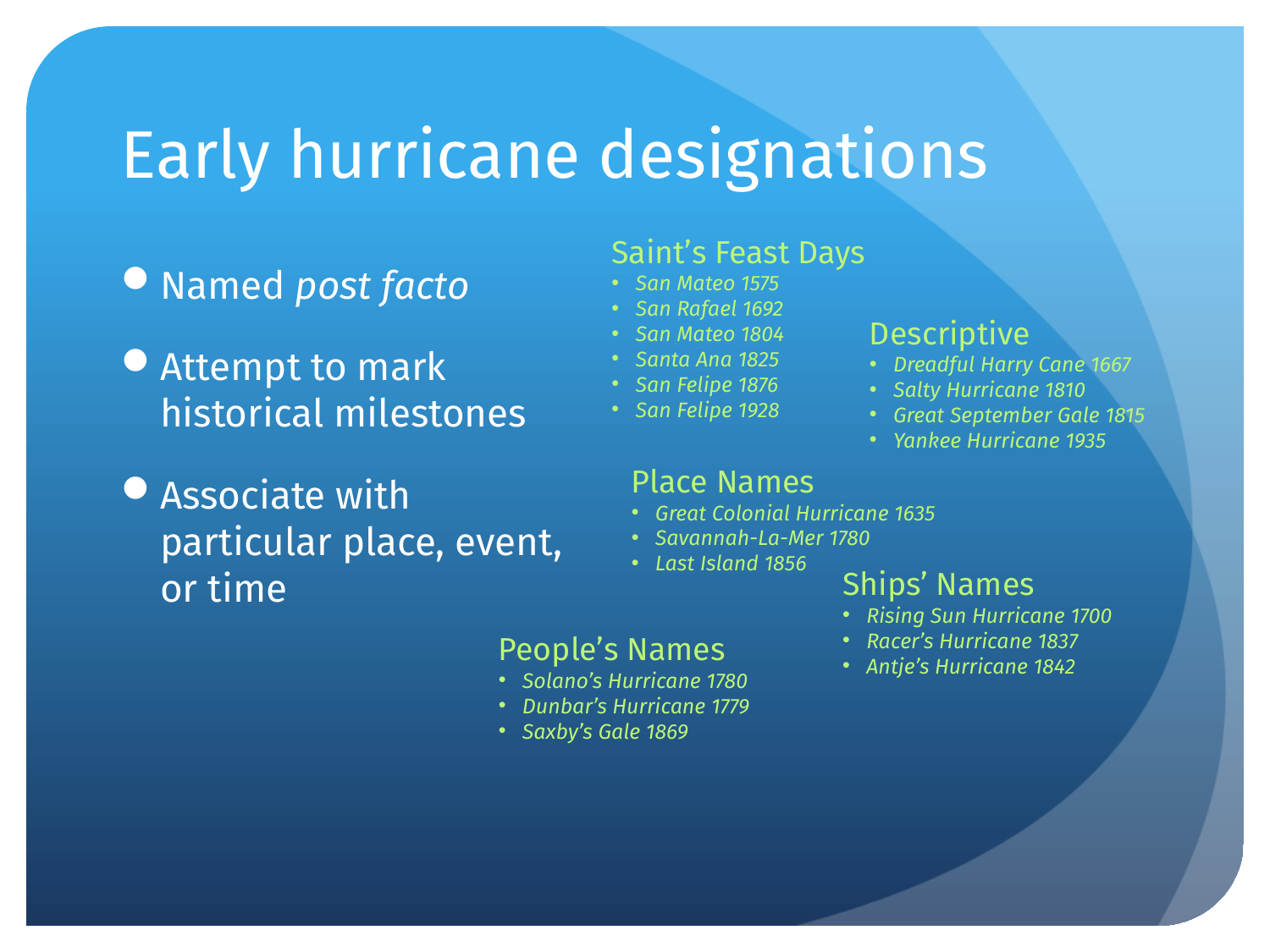

# Early hurricane designations
Saint’s Feast Days
San Mateo 1575
San Rafael 1692
San Mateo 1804
Santa Ana 1825
San Felipe 1876
San Felipe 1928
Named post facto
Attempt to mark historical milestones
Associate with particular place, event, or time
Descriptive
Dreadful Harry Cane 1667
Salty Hurricane 1810
Great September Gale 1815
Yankee Hurricane 1935
Place Names
Great Colonial Hurricane 1635
Savannah-La-Mer 1780
Last Island 1856
Ships’ Names
Rising Sun Hurricane 1700
Racer’s Hurricane 1837
Antje’s Hurricane 1842
People’s Names
Solano’s Hurricane 1780
Dunbar’s Hurricane 1779
Saxby’s Gale 1869